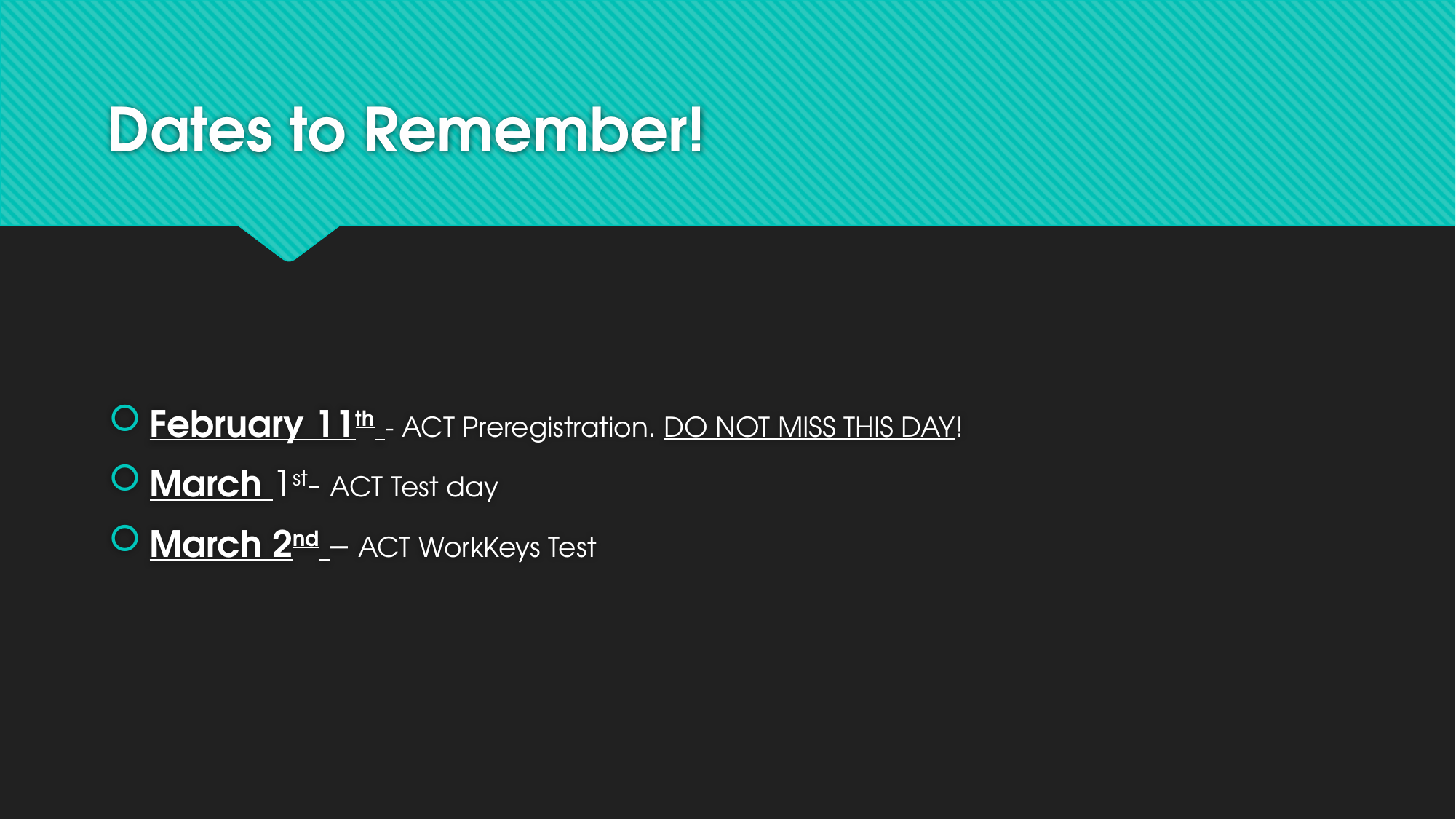

# Dates to Remember!
February 11th - ACT Preregistration. DO NOT MISS THIS DAY!
March 1st- ACT Test day
March 2nd – ACT WorkKeys Test